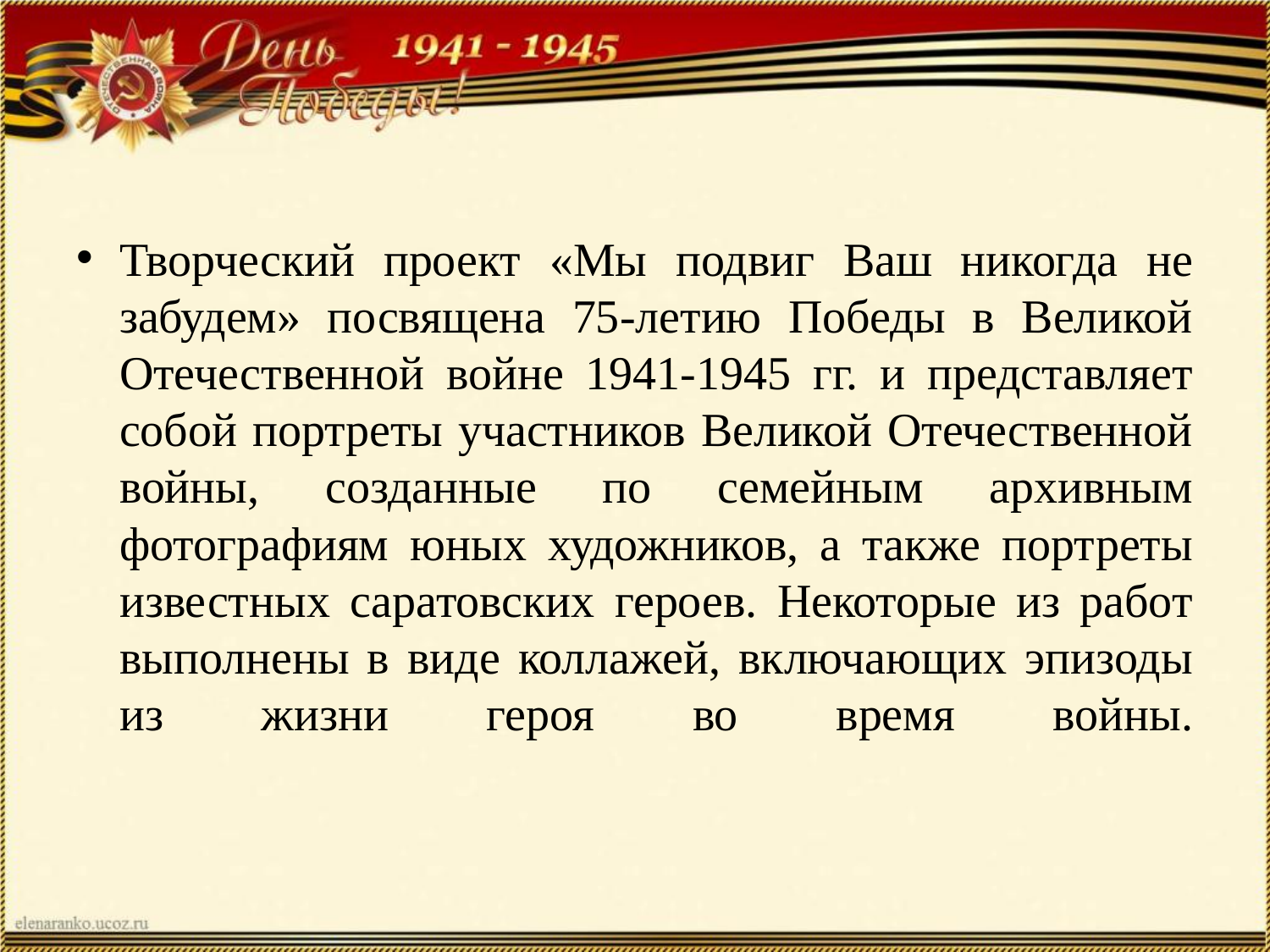

Творческий проект «Мы подвиг Ваш никогда не забудем» посвящена 75-летию Победы в Великой Отечественной войне 1941-1945 гг. и представляет собой портреты участников Великой Отечественной войны, созданные по семейным архивным фотографиям юных художников, а также портреты известных саратовских героев. Некоторые из работ выполнены в виде коллажей, включающих эпизоды из жизни героя во время войны.